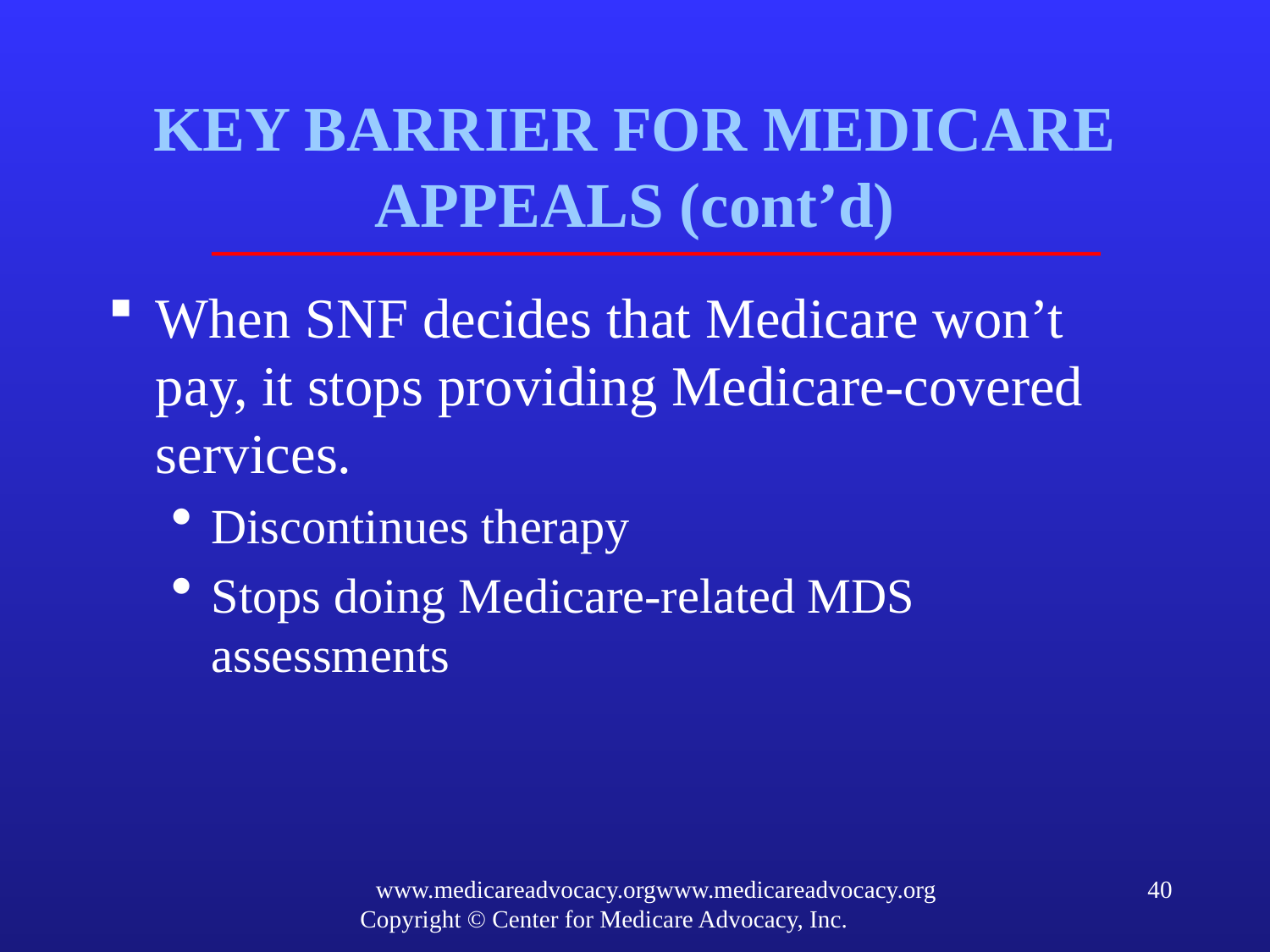

# KEY BARRIER FOR MEDICARE APPEALS (cont’d)
When SNF decides that Medicare won’t pay, it stops providing Medicare-covered services.
Discontinues therapy
Stops doing Medicare-related MDS assessments
www.medicareadvocacy.orgwww.medicareadvocacy.org
Copyright © Center for Medicare Advocacy, Inc.
40